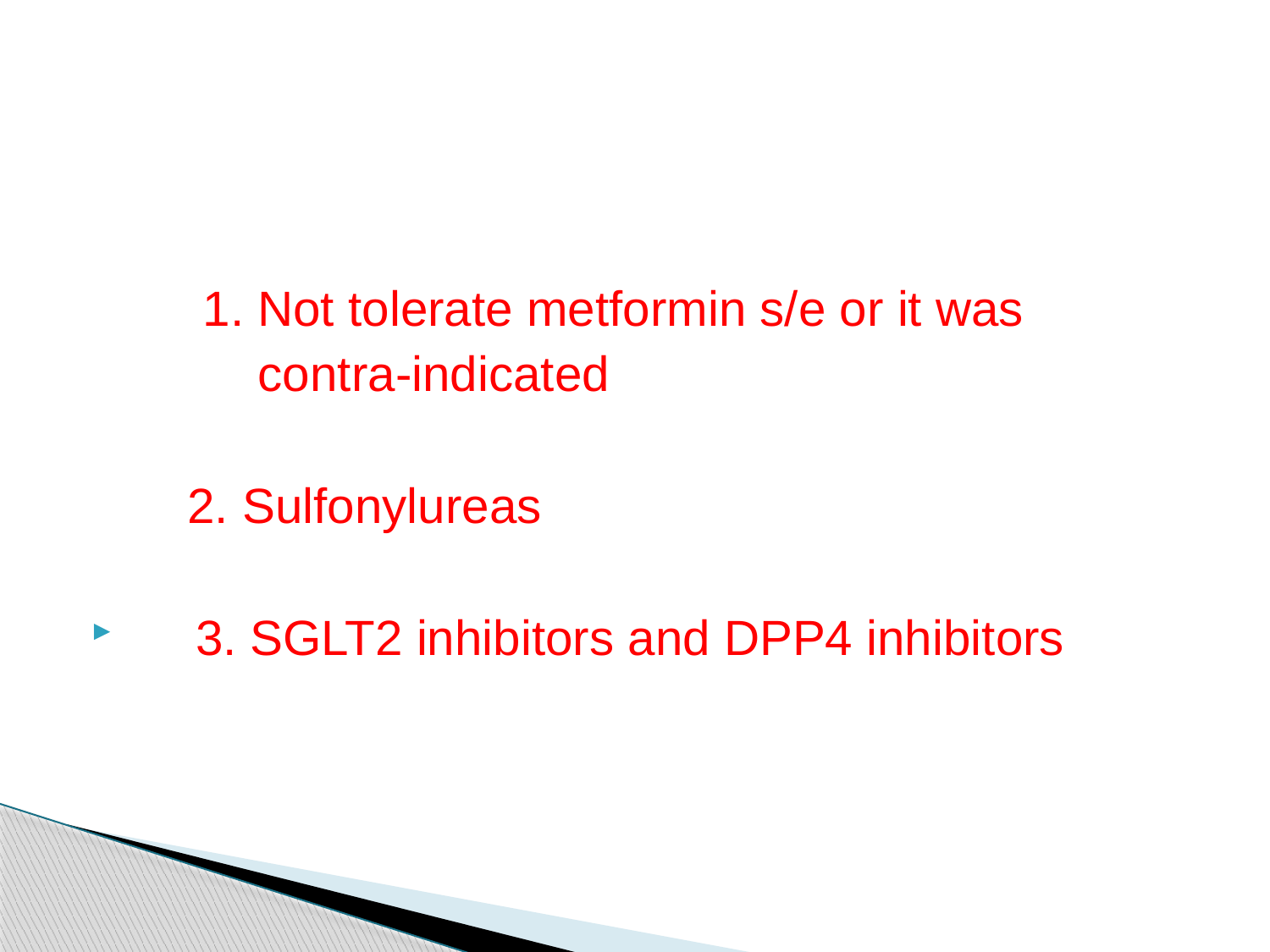

#

1. Not tolerate metformin s/e or it was
    contra-indicated

       2. Sulfonylureas

     3. SGLT2 inhibitors and DPP4 inhibitors